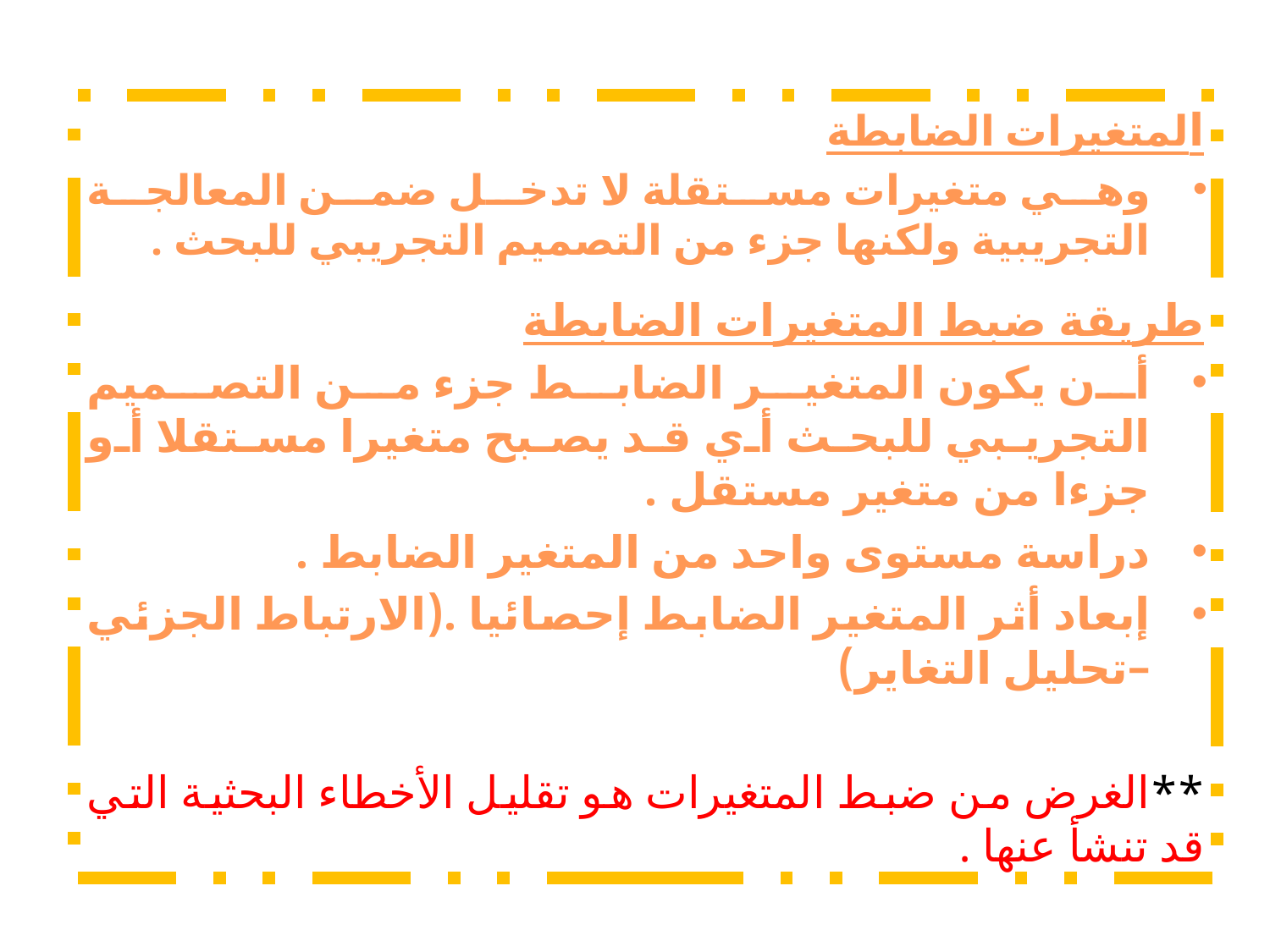

المتغيرات الضابطة
وهي متغيرات مستقلة لا تدخل ضمن المعالجة التجريبية ولكنها جزء من التصميم التجريبي للبحث .

طريقة ضبط المتغيرات الضابطة
أن يكون المتغير الضابط جزء من التصميم التجريبي للبحث أي قد يصبح متغيرا مستقلا أو جزءا من متغير مستقل .
دراسة مستوى واحد من المتغير الضابط .
إبعاد أثر المتغير الضابط إحصائيا .(الارتباط الجزئي –تحليل التغاير)

**الغرض من ضبط المتغيرات هو تقليل الأخطاء البحثية التي قد تنشأ عنها .